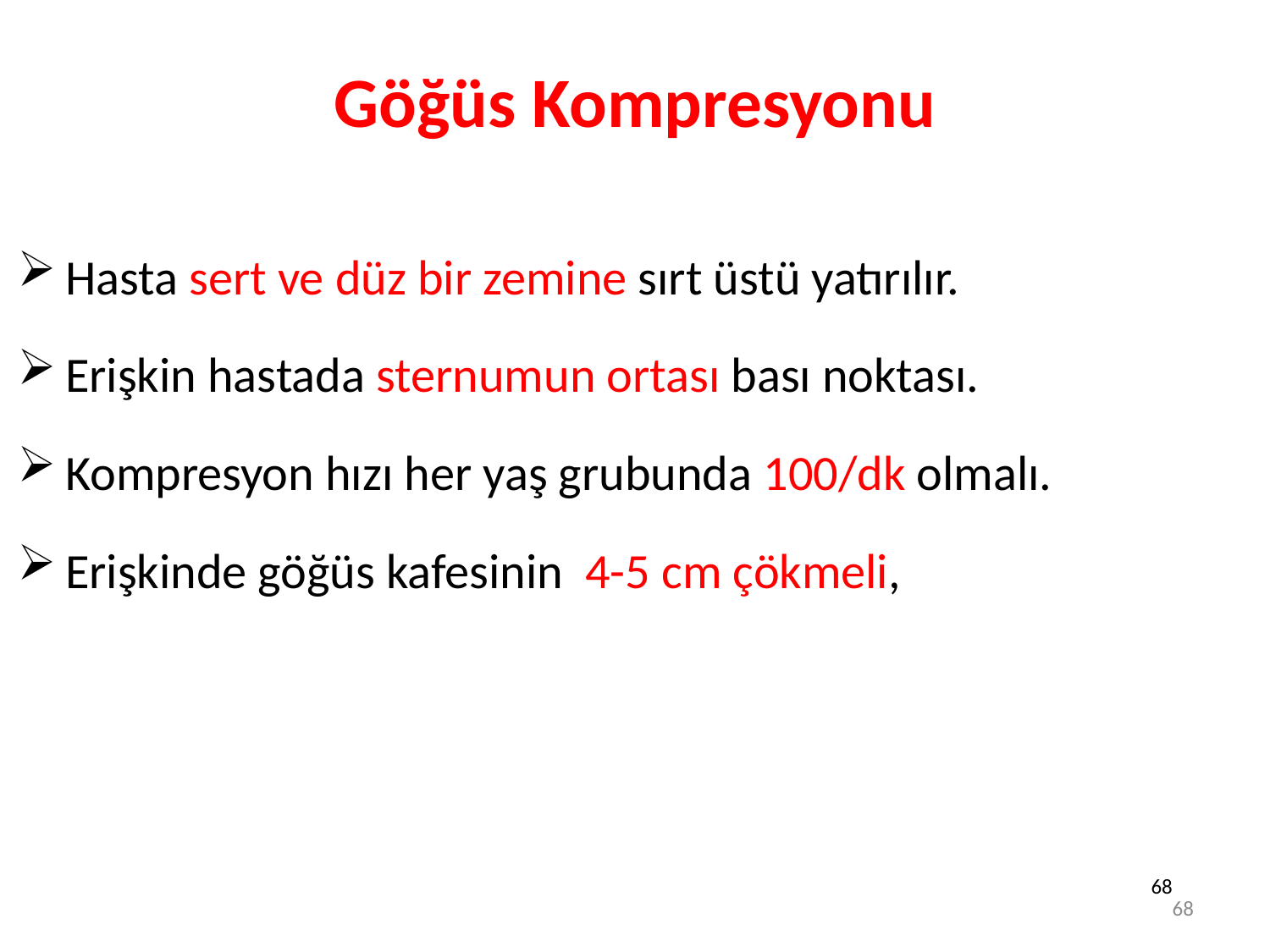

Göğüs Kompresyonu
Hasta sert ve düz bir zemine sırt üstü yatırılır.

Erişkin hastada sternumun ortası bası noktası.

Kompresyon hızı her yaş grubunda 100/dk olmalı.

Erişkinde göğüs kafesinin  4-5 cm çökmeli,
68
68